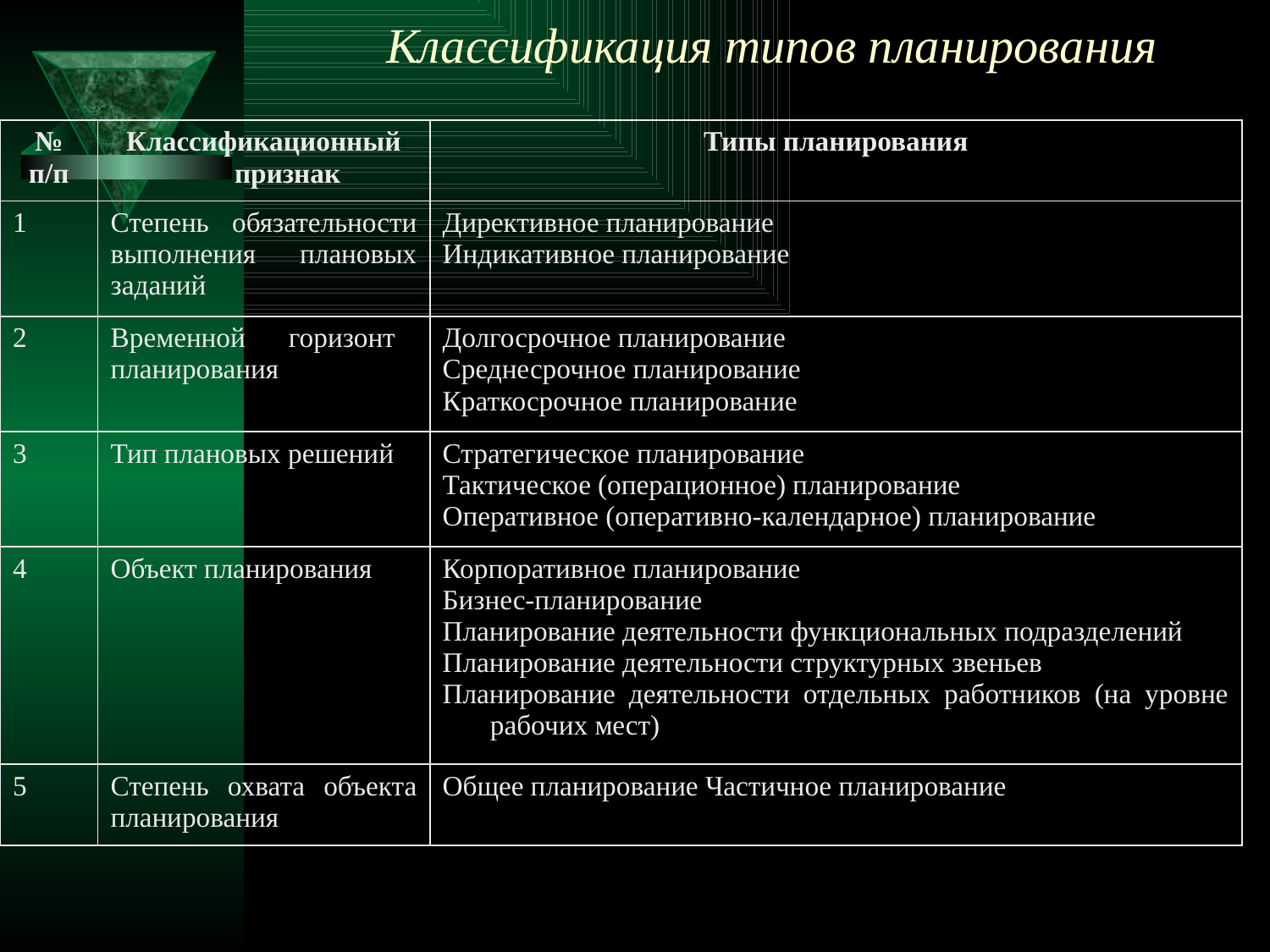

# Классификация типов планирования
| № п/п | Классификационный признак | Типы планирования |
| --- | --- | --- |
| 1 | Степень обязательности выполнения плановых заданий | Директивное планирование Индикативное планирование |
| 2 | Временной горизонт планирования | Долгосрочное планирование Среднесрочное планирование Краткосрочное планирование |
| 3 | Тип плановых решений | Стратегическое планирование Тактическое (операционное) планирование Оперативное (оперативно-календарное) планирование |
| 4 | Объект планирования | Корпоративное планирование Бизнес-планирование Планирование деятельности функциональных подразделений Планирование деятельности структурных звеньев Планирование деятельности отдельных работников (на уровне рабочих мест) |
| 5 | Степень охвата объекта планирования | Общее планирование Частичное планирование |